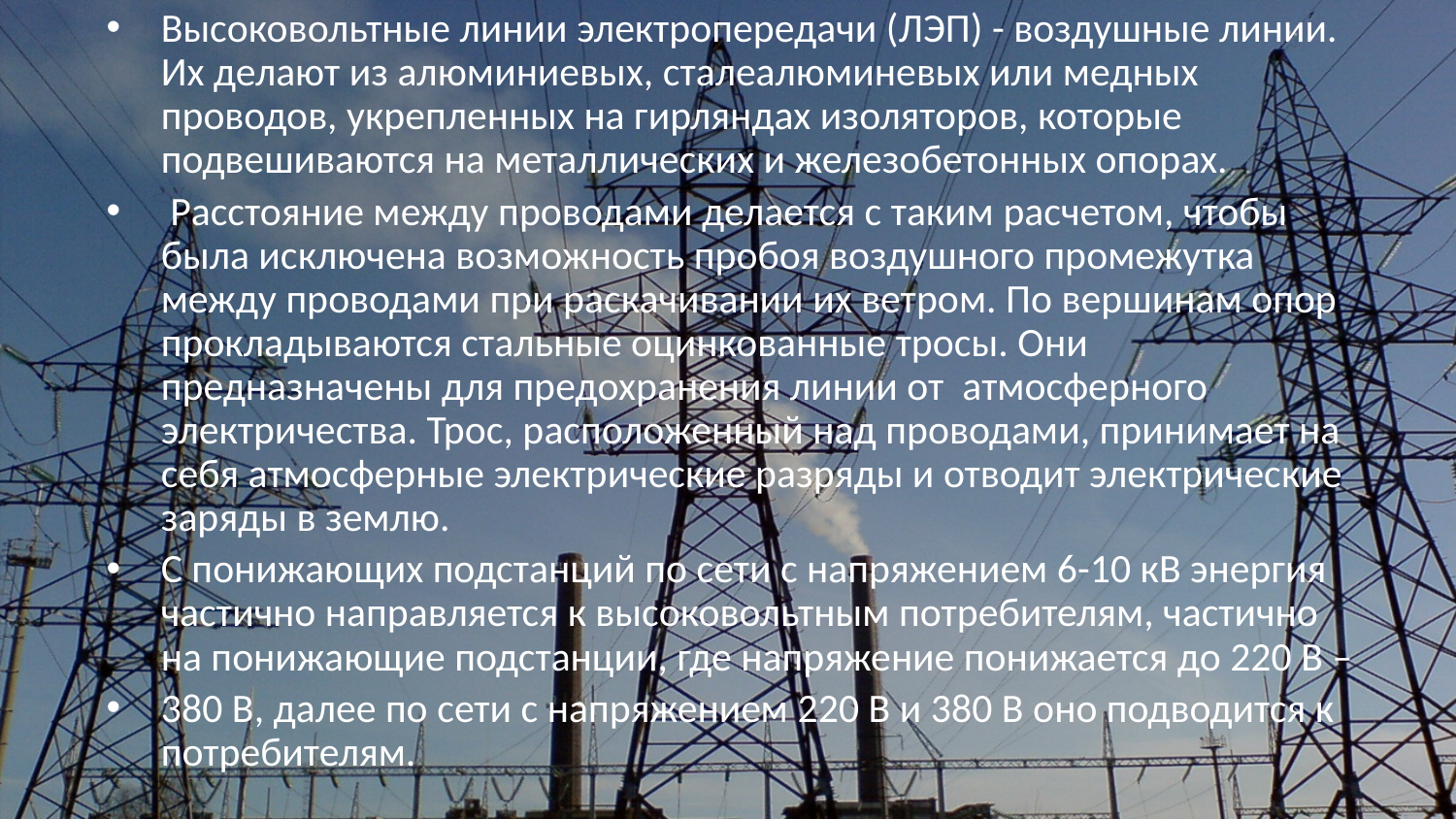

Высоковольтные линии электропередачи (ЛЭП) - воздушные линии. Их делают из алюминиевых, сталеалюминевых или медных проводов, укрепленных на гирляндах изоляторов, которые подвешиваются на металлических и железобетонных опорах.
 Расстояние между проводами делается с таким расчетом, чтобы была исключена возможность пробоя воздушного промежутка между проводами при раскачивании их ветром. По вершинам опор прокладываются стальные оцинкованные тросы. Они предназначены для предохранения линии от  атмосферного электричества. Трос, расположенный над проводами, принимает на себя атмосферные электрические разряды и отводит электрические заряды в землю.
С понижающих подстанций по сети с напряжением 6-10 кВ энергия частично направляется к высоковольтным потребителям, частично на понижающие подстанции, где напряжение понижается до 220 В –
380 В, далее по сети с напряжением 220 В и 380 В оно подводится к потребителям.